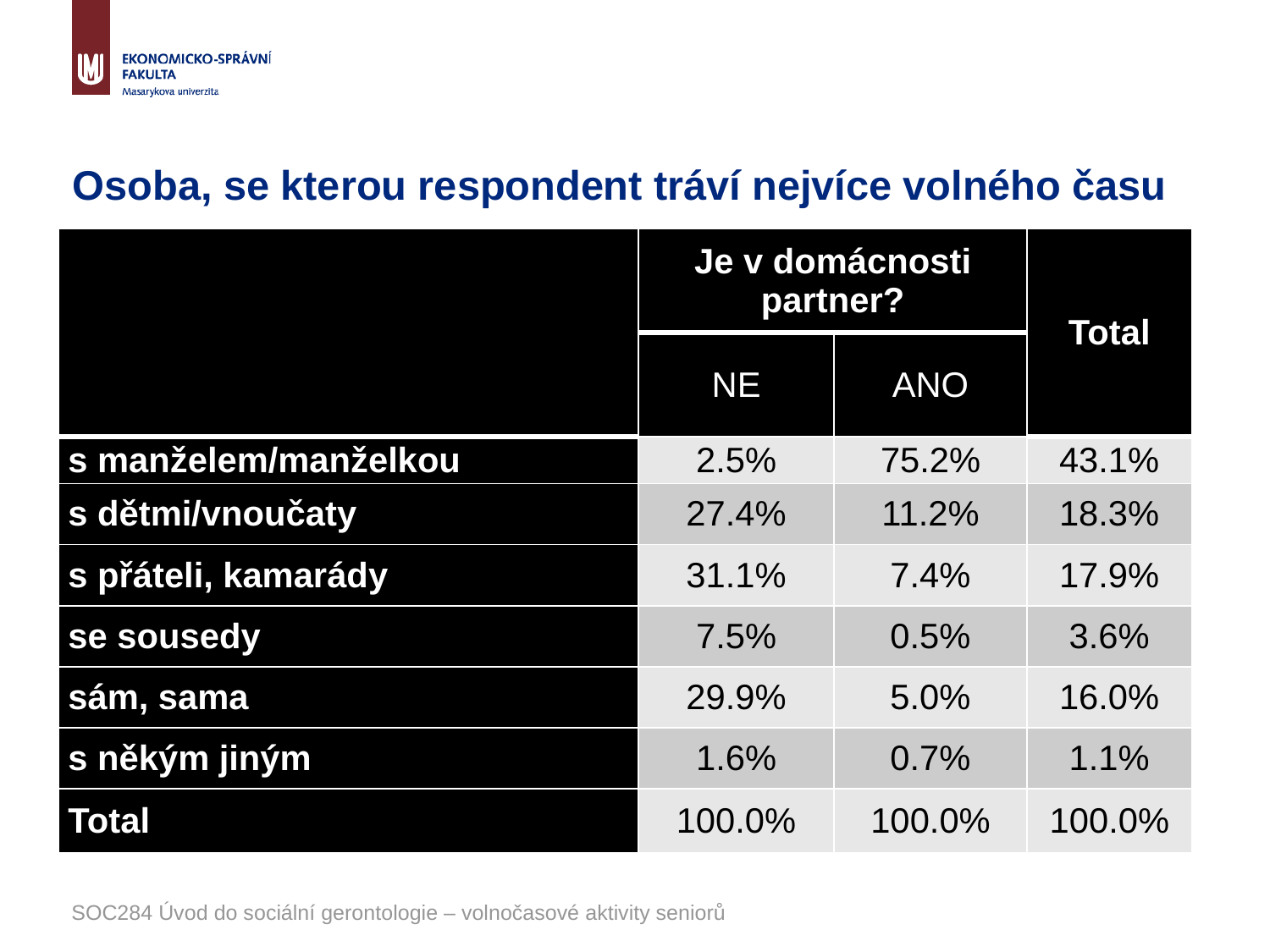

# Osoba, se kterou respondent tráví nejvíce volného času
|  | Je v domácnosti partner? |  | Total |
| --- | --- | --- | --- |
|  | NE | ANO |  |
| s manželem/manželkou | 2.5% | 75.2% | 43.1% |
| s dětmi/vnoučaty | 27.4% | 11.2% | 18.3% |
| s přáteli, kamarády | 31.1% | 7.4% | 17.9% |
| se sousedy | 7.5% | 0.5% | 3.6% |
| sám, sama | 29.9% | 5.0% | 16.0% |
| s někým jiným | 1.6% | 0.7% | 1.1% |
| Total | 100.0% | 100.0% | 100.0% |
SOC284 Úvod do sociální gerontologie – volnočasové aktivity seniorů